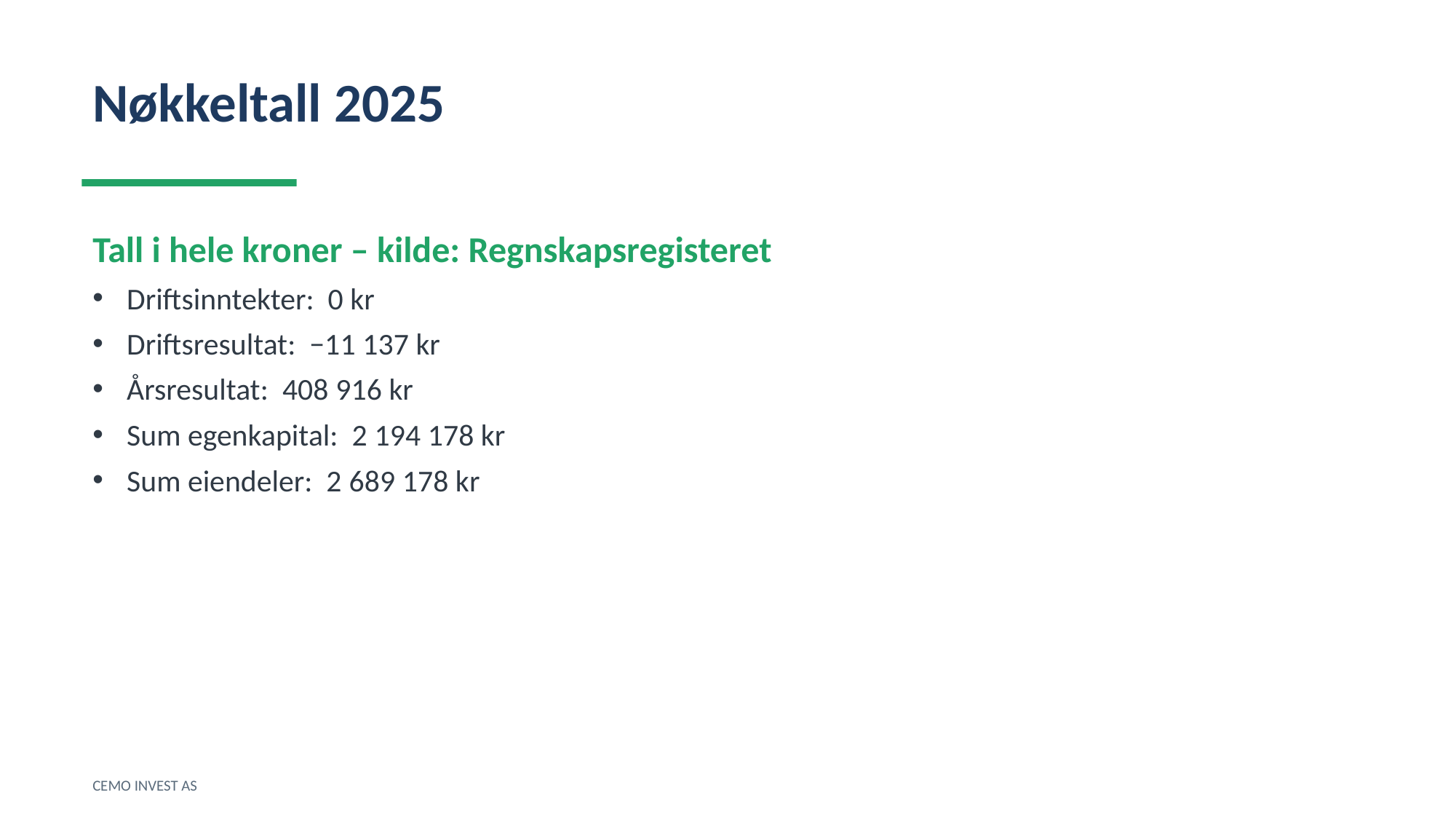

Nøkkeltall 2025

Tall i hele kroner – kilde: Regnskapsregisteret
Driftsinntekter:  0 kr
Driftsresultat:  −11 137 kr
Årsresultat:  408 916 kr
Sum egenkapital:  2 194 178 kr
Sum eiendeler:  2 689 178 kr
CEMO INVEST AS